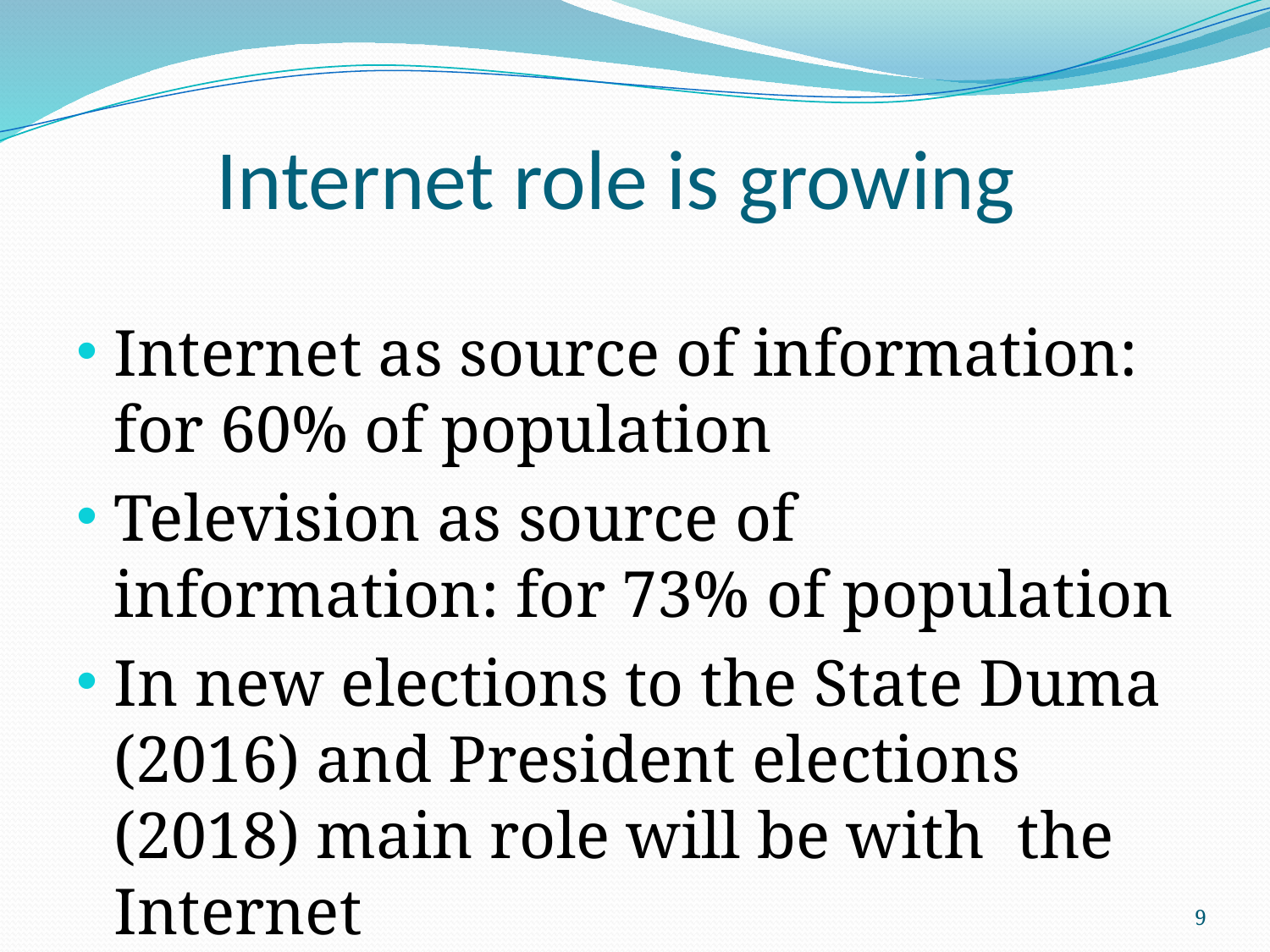

# Internet role is growing
Internet as source of information:   for 60% of population
Television as source of information: for 73% of population
In new elections to the State Duma (2016) and President elections (2018) main role will be with  the Internet

9